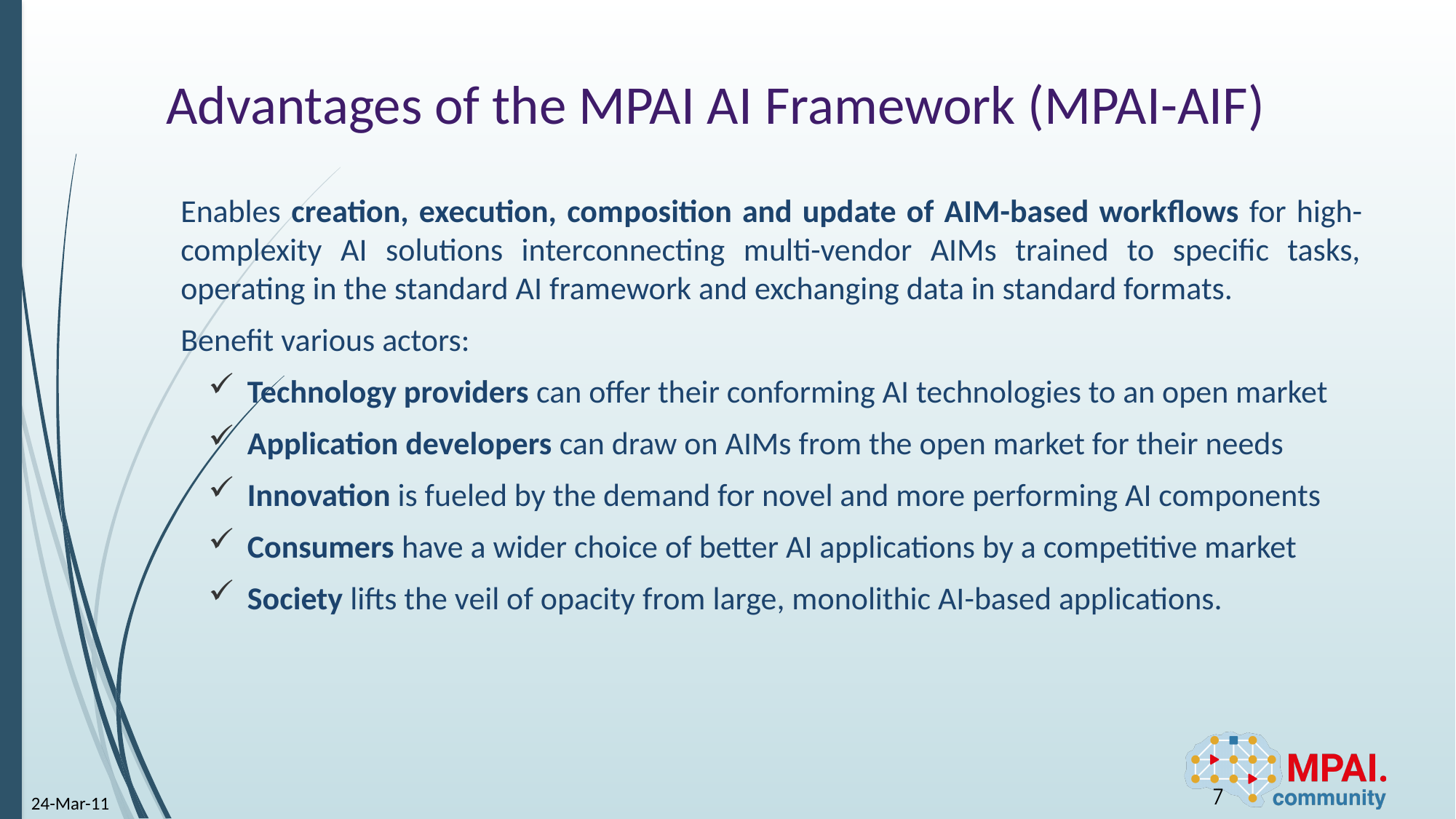

# Advantages of the MPAI AI Framework (MPAI-AIF)
Enables creation, execution, com­pos­ition and update of AIM-based work­flows for high-com­plexity AI solutions interconnecting multi-vendor AIMs trained to specific tasks, operating in the standard AI framework and exchanging data in standard formats.
Benefit various actors:
Technology providers can offer their conforming AI technologies to an open market
Application developers can draw on AIMs from the open market for their needs
Innovation is fueled by the demand for novel and more performing AI components
Consumers have a wider choice of better AI applications by a competitive market
Society lifts the veil of opacity from large, monolithic AI-based applications.

7
24-Mar-11